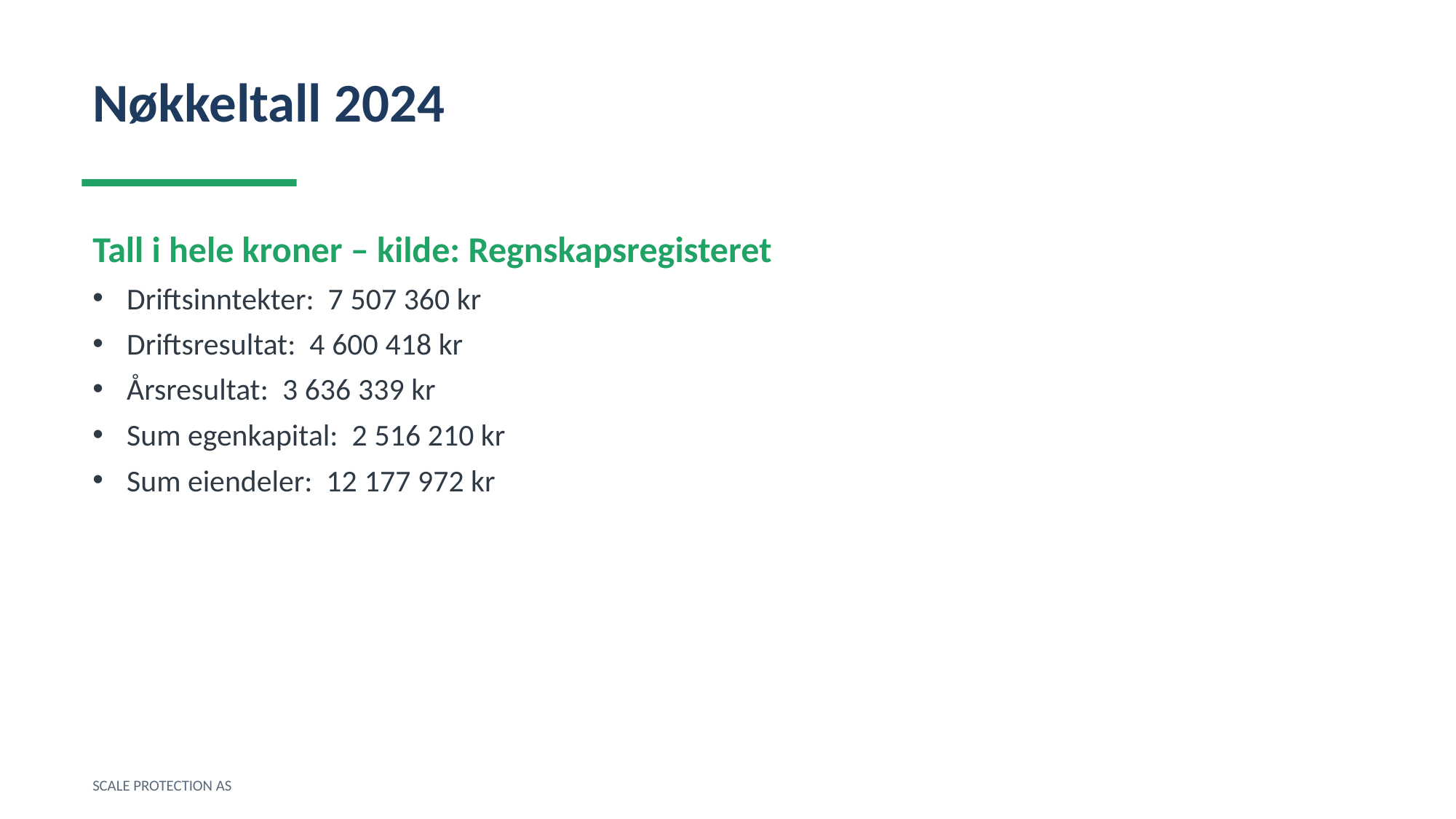

Nøkkeltall 2024

Tall i hele kroner – kilde: Regnskapsregisteret
Driftsinntekter:  7 507 360 kr
Driftsresultat:  4 600 418 kr
Årsresultat:  3 636 339 kr
Sum egenkapital:  2 516 210 kr
Sum eiendeler:  12 177 972 kr
SCALE PROTECTION AS